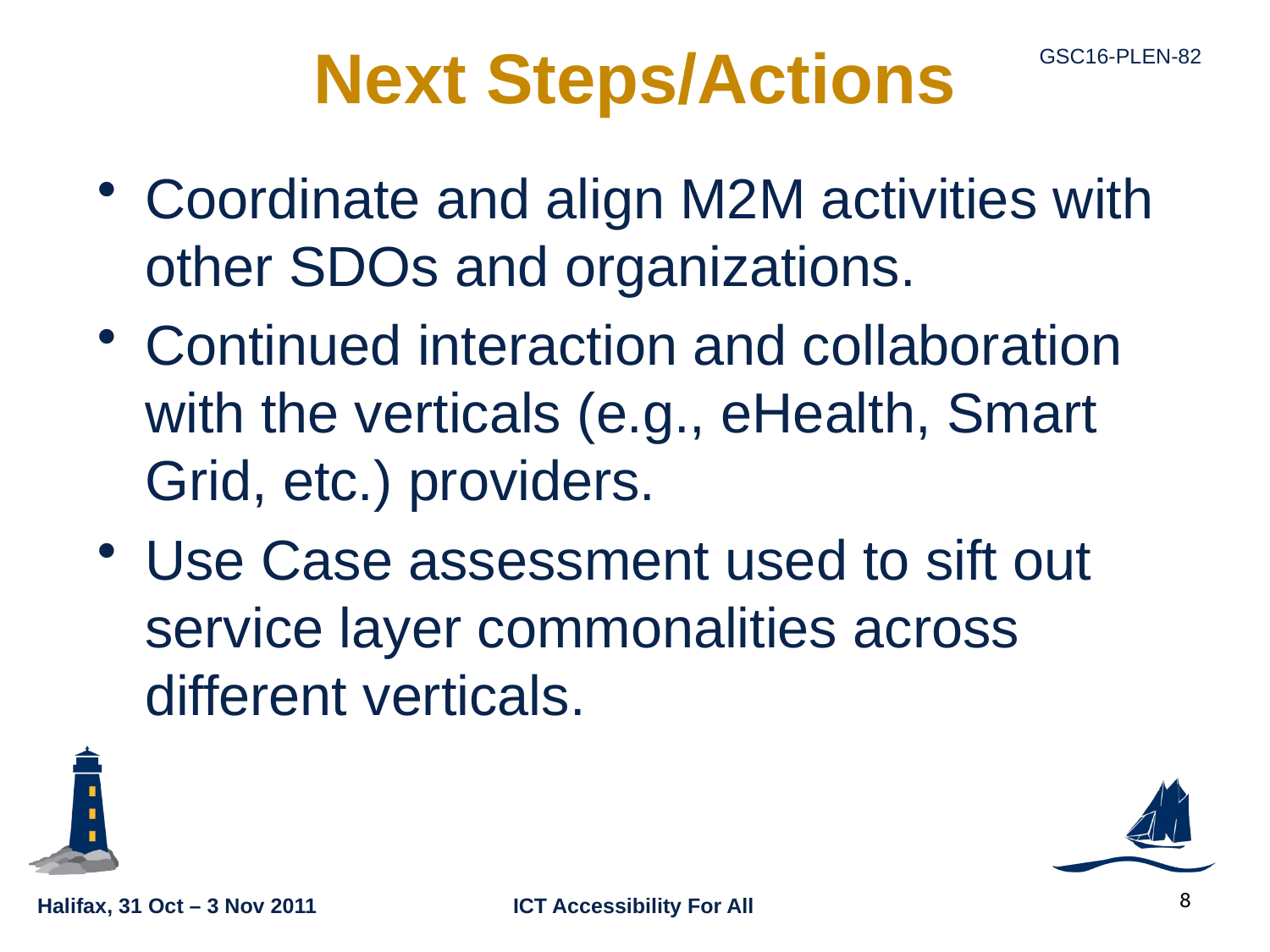

# Next Steps/Actions
Coordinate and align M2M activities with other SDOs and organizations.
Continued interaction and collaboration with the verticals (e.g., eHealth, Smart Grid, etc.) providers.
Use Case assessment used to sift out service layer commonalities across different verticals.
8